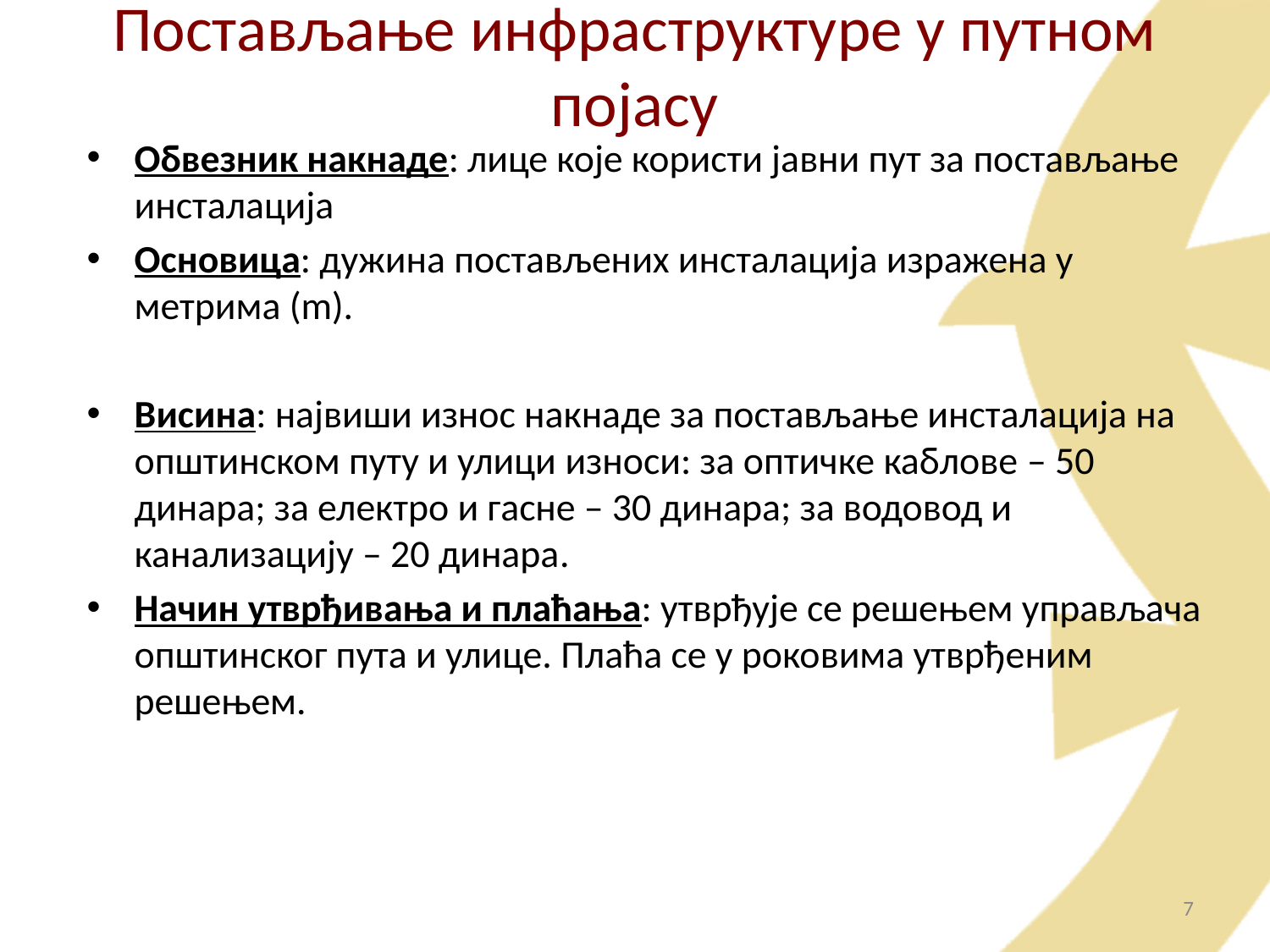

# Постављање инфраструктуре у путном појасу
Обвезник накнаде: лице које користи јавни пут за постављање инсталација
Основица: дужина постављених инсталација изражена у метрима (m).

Висина: највиши износ накнаде за постављање инсталација на општинском путу и улици износи: за оптичке каблове – 50 динара; за електро и гасне – 30 динара; за водовод и канализацију – 20 динара.
Начин утврђивања и плаћања: утврђује се решењем управљача општинског пута и улице. Плаћа се у роковима утврђеним решењем.

7